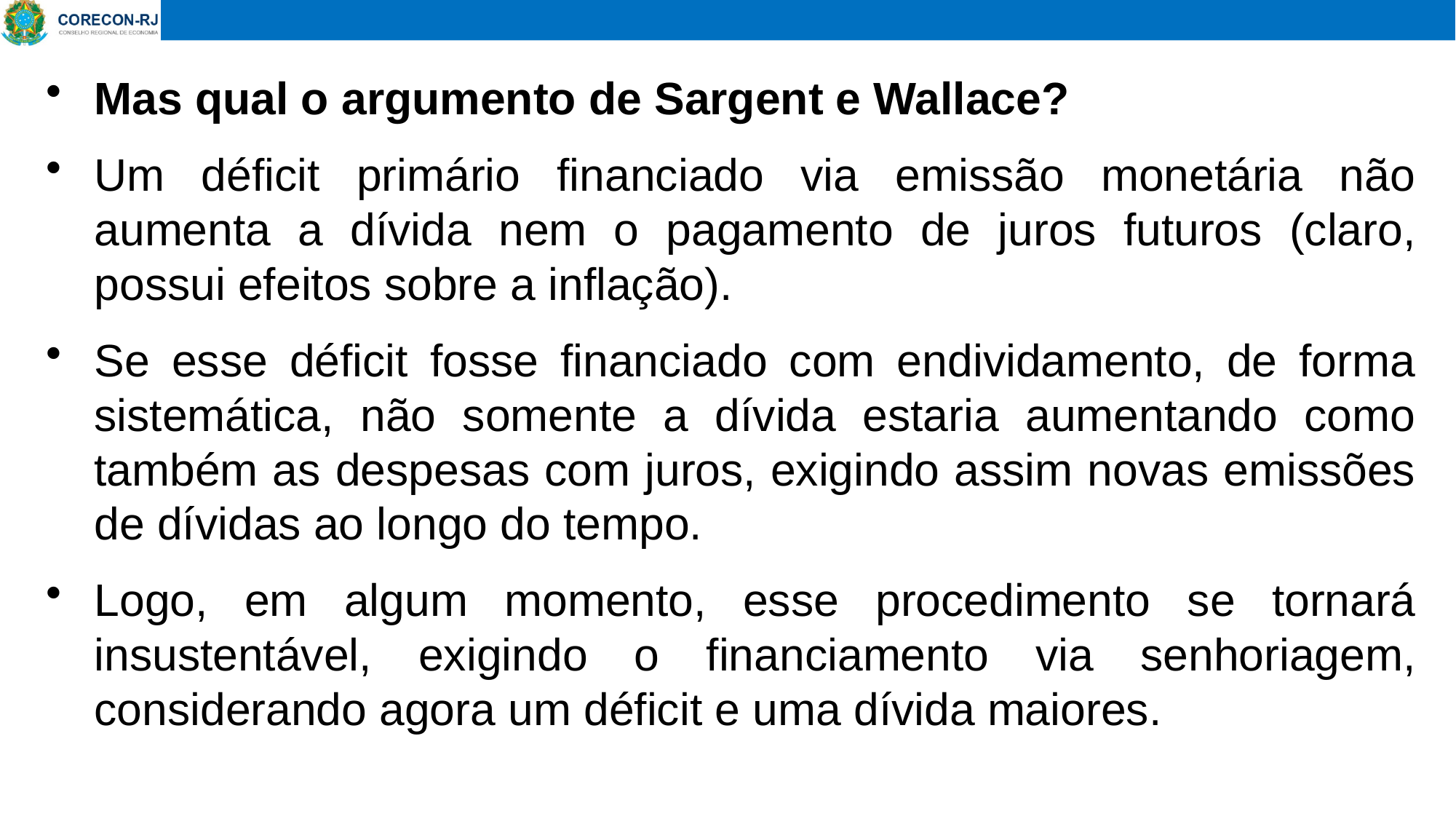

Mas qual o argumento de Sargent e Wallace?

Um déficit primário financiado via emissão monetária não aumenta a dívida nem o pagamento de juros futuros (claro, possui efeitos sobre a inflação).

Se esse déficit fosse financiado com endividamento, de forma sistemática, não somente a dívida estaria aumentando como também as despesas com juros, exigindo assim novas emissões de dívidas ao longo do tempo.

Logo, em algum momento, esse procedimento se tornará insustentável, exigindo o financiamento via senhoriagem, considerando agora um déficit e uma dívida maiores.